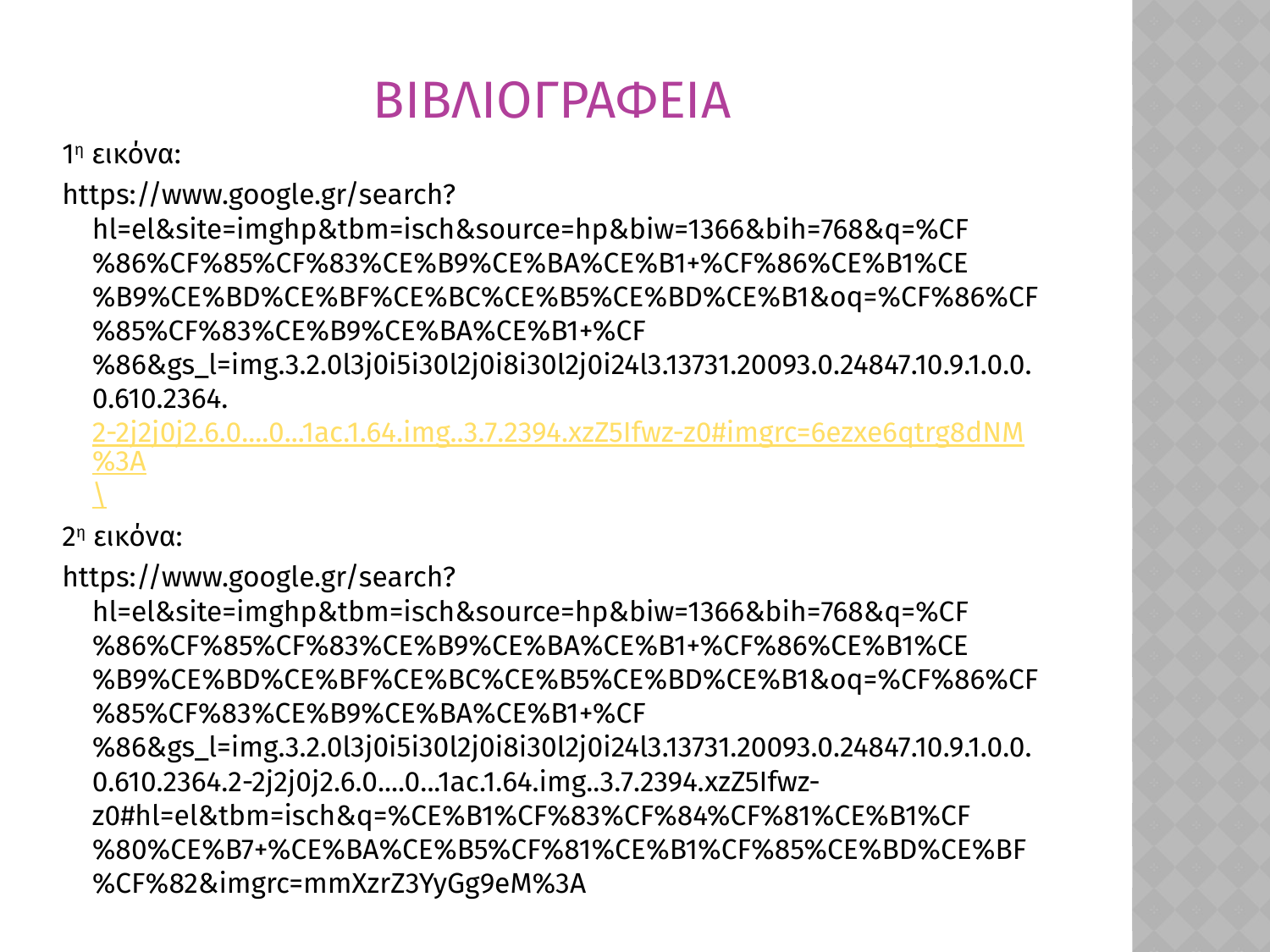

ΒΙΒΛΙΟΓΡΑΦΕΙΑ
1η εικόνα:
https://www.google.gr/search?hl=el&site=imghp&tbm=isch&source=hp&biw=1366&bih=768&q=%CF%86%CF%85%CF%83%CE%B9%CE%BA%CE%B1+%CF%86%CE%B1%CE%B9%CE%BD%CE%BF%CE%BC%CE%B5%CE%BD%CE%B1&oq=%CF%86%CF%85%CF%83%CE%B9%CE%BA%CE%B1+%CF%86&gs_l=img.3.2.0l3j0i5i30l2j0i8i30l2j0i24l3.13731.20093.0.24847.10.9.1.0.0.0.610.2364.2-2j2j0j2.6.0....0...1ac.1.64.img..3.7.2394.xzZ5Ifwz-z0#imgrc=6ezxe6qtrg8dNM%3A\
2η εικόνα:
https://www.google.gr/search?hl=el&site=imghp&tbm=isch&source=hp&biw=1366&bih=768&q=%CF%86%CF%85%CF%83%CE%B9%CE%BA%CE%B1+%CF%86%CE%B1%CE%B9%CE%BD%CE%BF%CE%BC%CE%B5%CE%BD%CE%B1&oq=%CF%86%CF%85%CF%83%CE%B9%CE%BA%CE%B1+%CF%86&gs_l=img.3.2.0l3j0i5i30l2j0i8i30l2j0i24l3.13731.20093.0.24847.10.9.1.0.0.0.610.2364.2-2j2j0j2.6.0....0...1ac.1.64.img..3.7.2394.xzZ5Ifwz-z0#hl=el&tbm=isch&q=%CE%B1%CF%83%CF%84%CF%81%CE%B1%CF%80%CE%B7+%CE%BA%CE%B5%CF%81%CE%B1%CF%85%CE%BD%CE%BF%CF%82&imgrc=mmXzrZ3YyGg9eM%3A